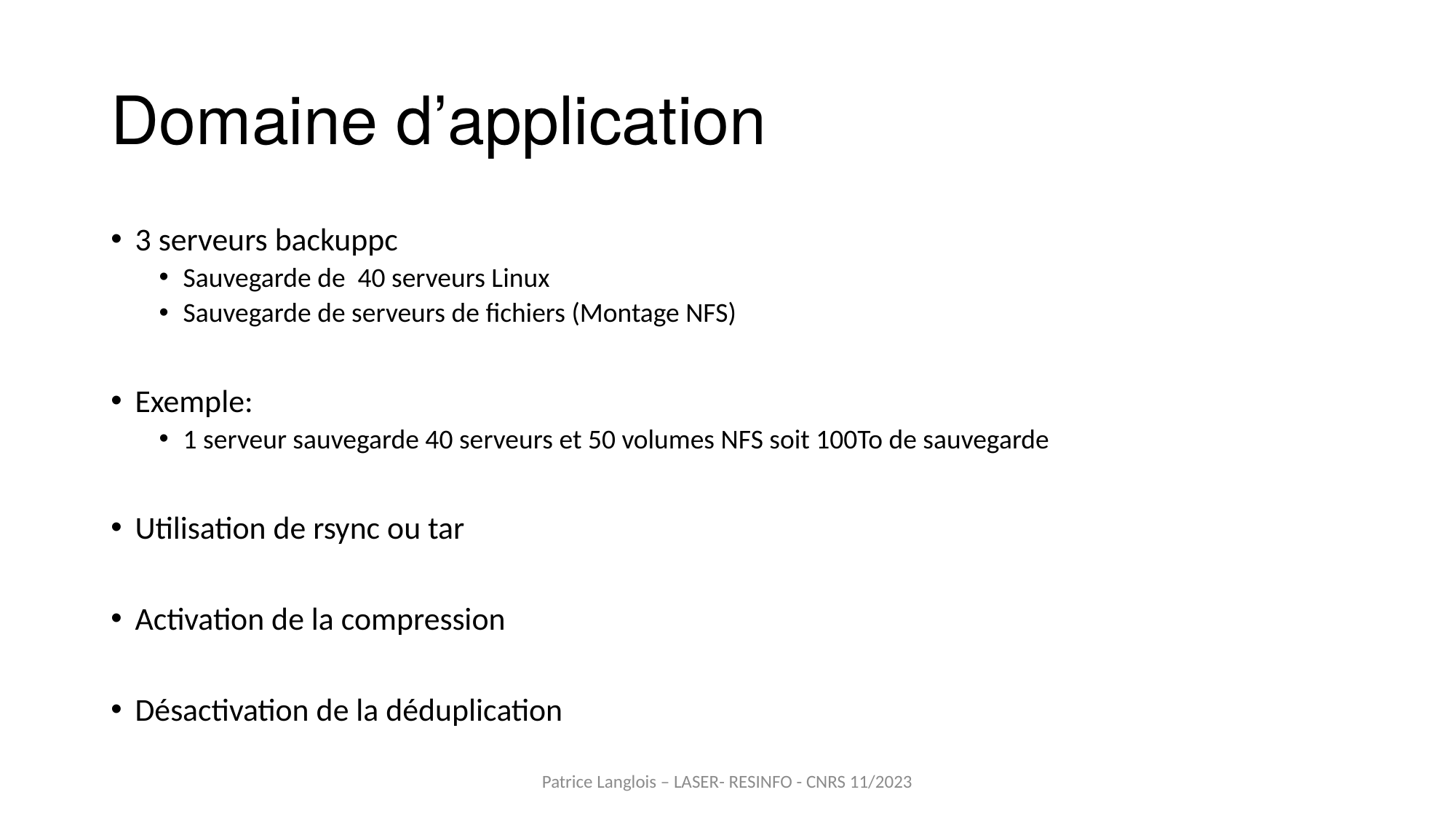

# Domaine d’application
3 serveurs backuppc
Sauvegarde de  40 serveurs Linux
Sauvegarde de serveurs de fichiers (Montage NFS)

Exemple:
1 serveur sauvegarde 40 serveurs et 50 volumes NFS soit 100To de sauvegarde

Utilisation de rsync ou tar

Activation de la compression

Désactivation de la déduplication
Patrice Langlois – LASER- RESINFO - CNRS 11/2023